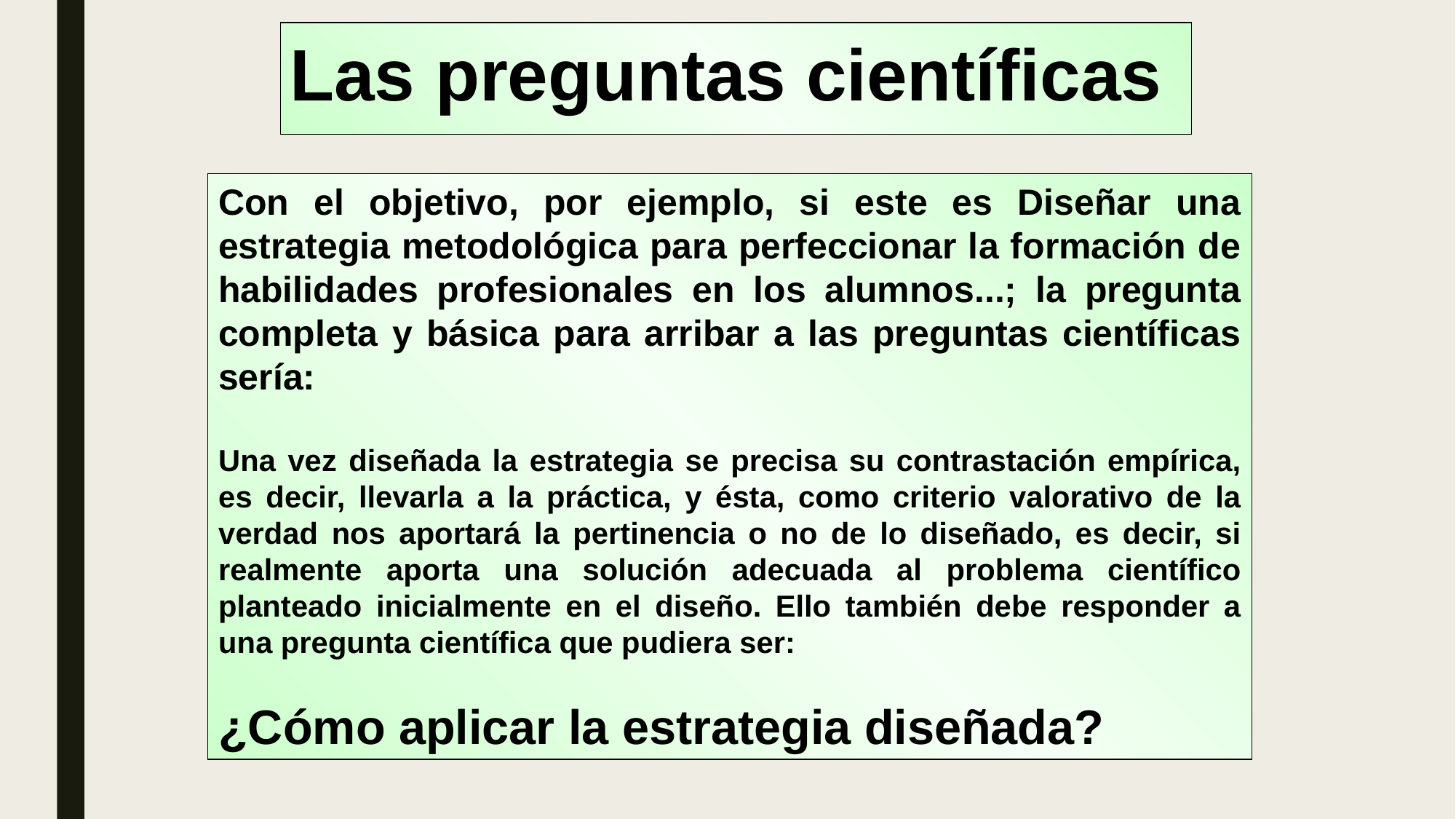

Las preguntas científicas
Con el objetivo, por ejemplo, si este es Diseñar una estrategia metodológica para perfeccionar la formación de habilidades profesionales en los alumnos...; la pregunta completa y básica para arribar a las preguntas científicas sería:

Una vez diseñada la estrategia se precisa su contrastación empírica, es decir, llevarla a la práctica, y ésta, como criterio valorativo de la verdad nos aportará la pertinencia o no de lo diseñado, es decir, si realmente aporta una solución adecuada al problema científico planteado inicialmente en el diseño. Ello también debe responder a una pregunta científica que pudiera ser:

¿Cómo aplicar la estrategia diseñada?